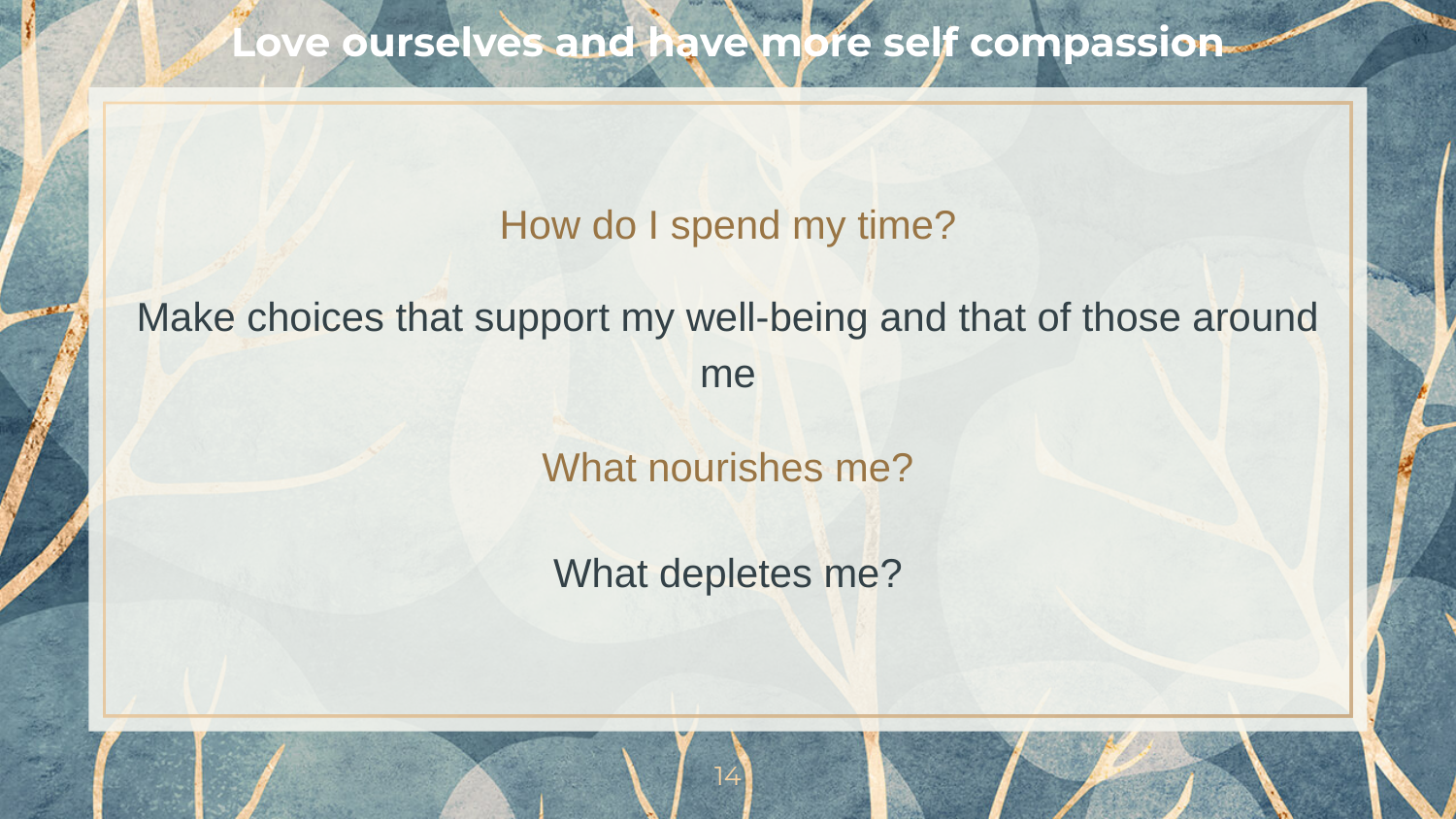

Love ourselves and have more self compassion
How do I spend my time?
Make choices that support my well-being and that of those around me
What nourishes me?
What depletes me?
14